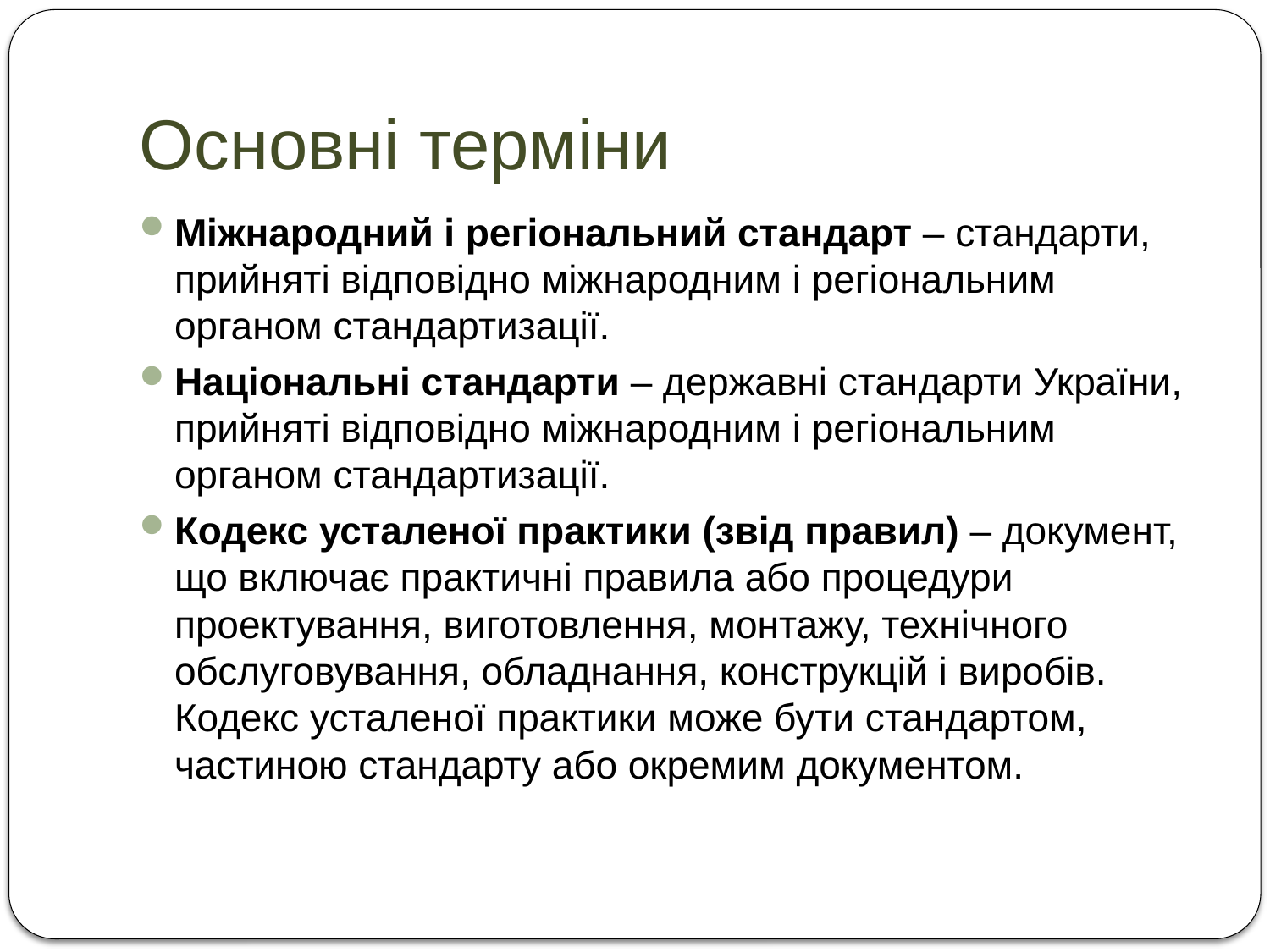

# Основні терміни
Міжнародний і регіональний стандарт – стандарти, прийняті відповідно міжнародним і регіональним органом стандартизації.
Національні стандарти – державні стандарти України, прийняті відповідно міжнародним і регіональним органом стандартизації.
Кодекс усталеної практики (звід правил) – документ, що включає практичні правила або процедури проектування, виготовлення, монтажу, технічного обслуговування, обладнання, конструкцій і виробів. Кодекс усталеної практики може бути стандартом, частиною стандарту або окремим документом.